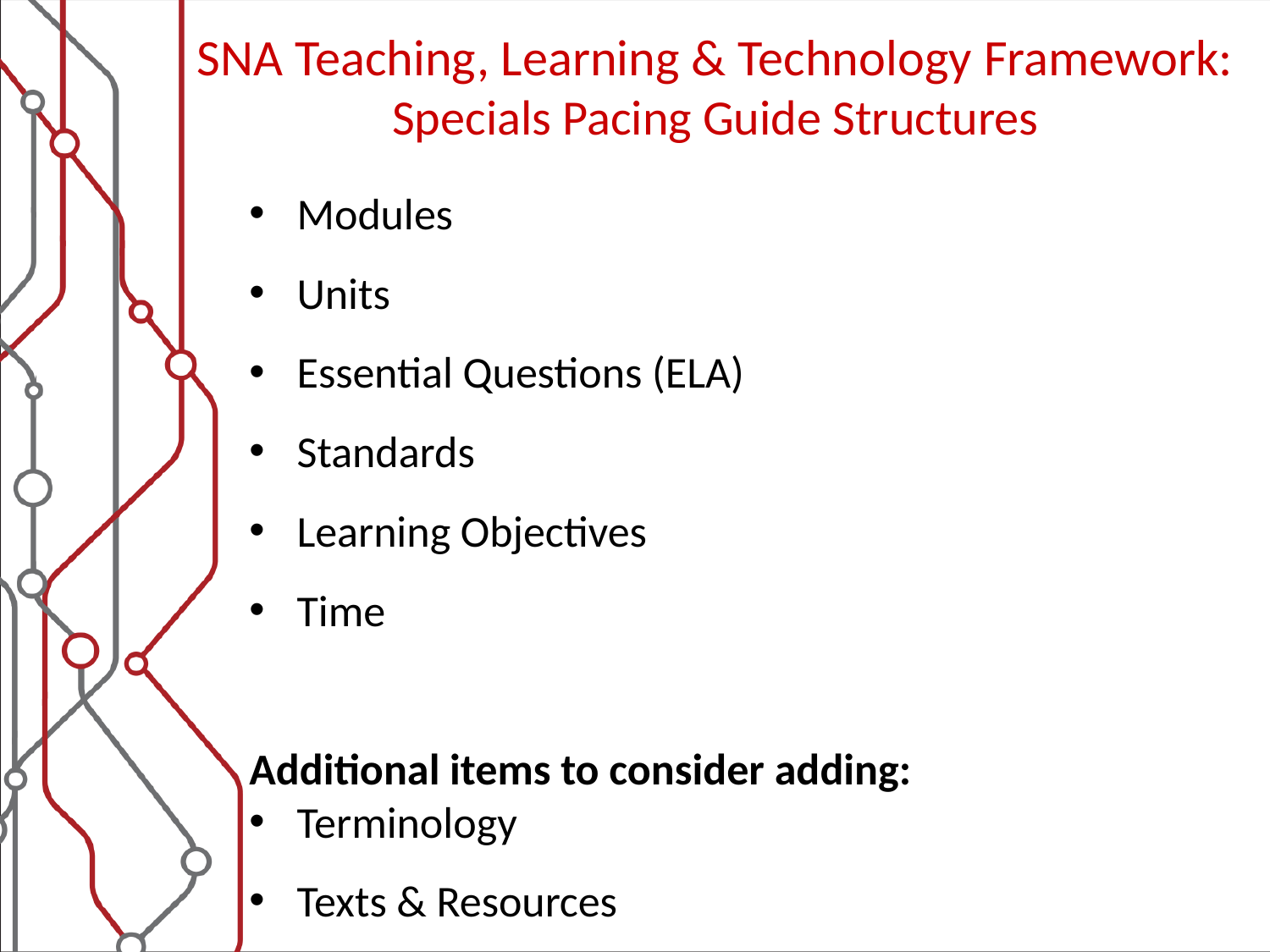

SNA Teaching, Learning & Technology Framework:
Specials Pacing Guide Structures
Modules
Units
Essential Questions (ELA)
Standards
Learning Objectives
Time

Additional items to consider adding:
Terminology
Texts & Resources